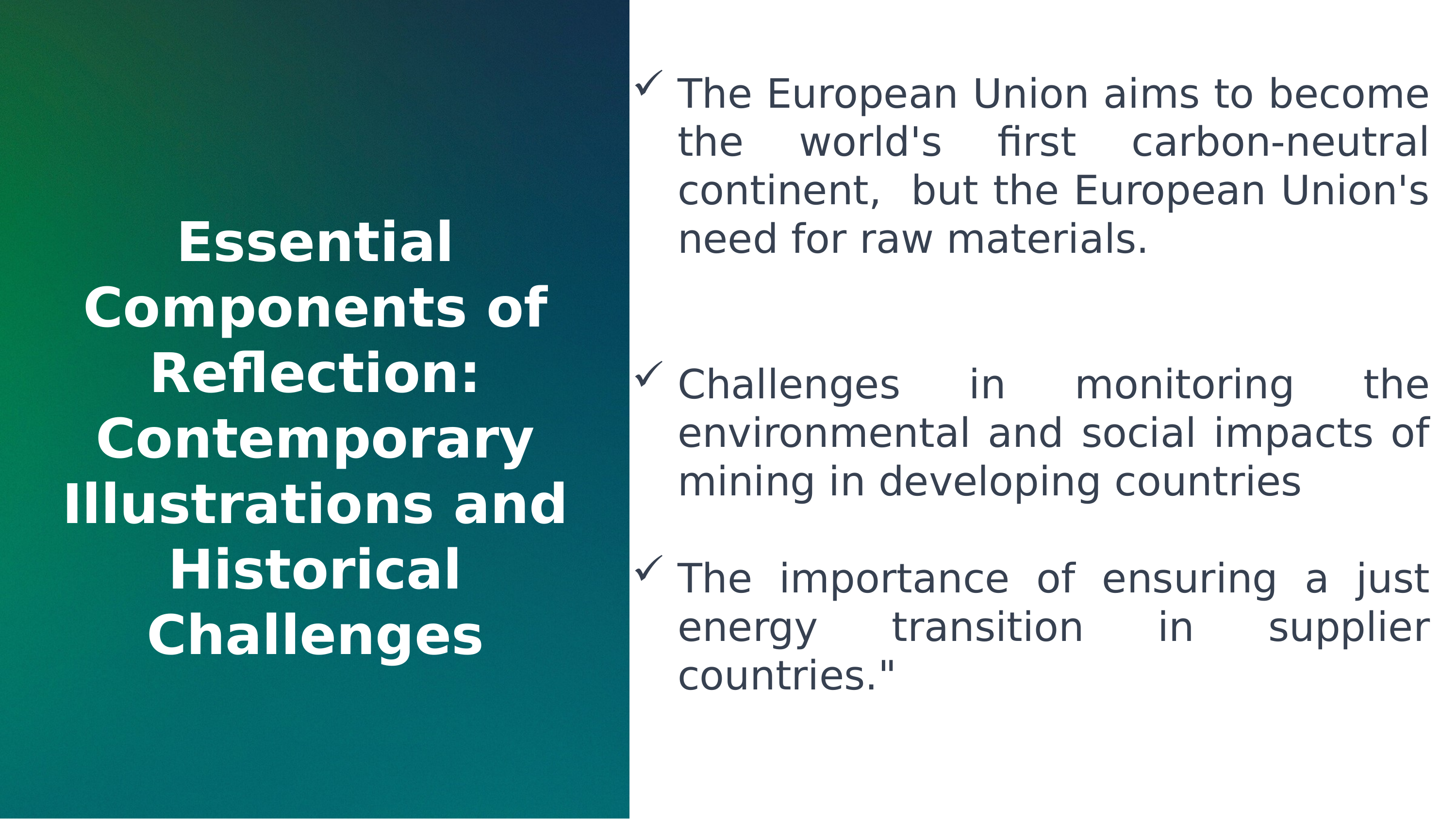

The European Union aims to become the world's first carbon-neutral continent,  but the European Union's need for raw materials.

Challenges in monitoring the environmental and social impacts of mining in developing countries

The importance of ensuring a just energy transition in supplier countries."

# Essential Components of Reflection: Contemporary Illustrations and Historical Challenges